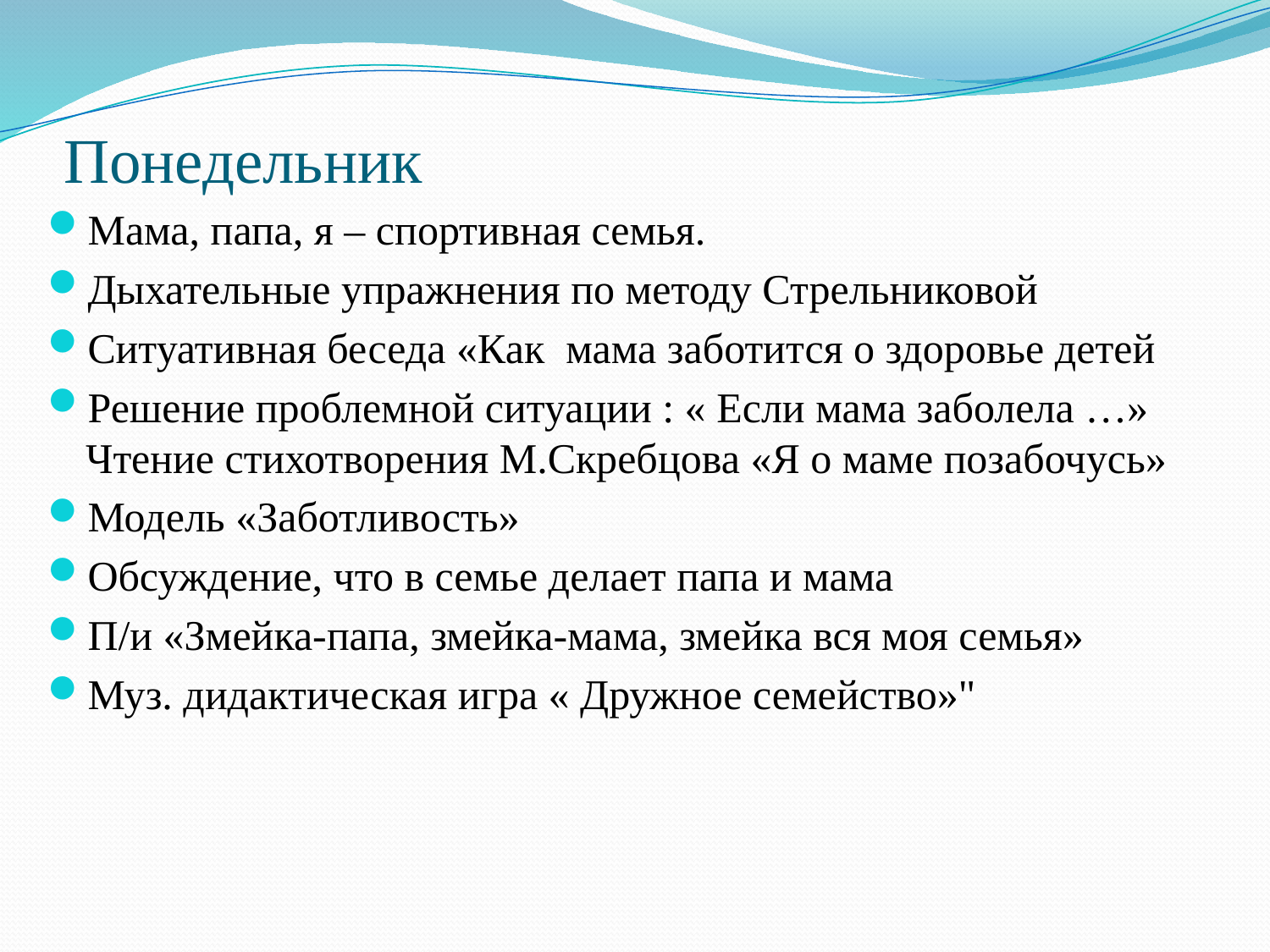

# Понедельник
Мама, папа, я – спортивная семья.
Дыхательные упражнения по методу Стрельниковой
Ситуативная беседа «Как  мама заботится о здоровье детей
Решение проблемной ситуации : « Если мама заболела …»  Чтение стихотворения М.Скребцова «Я о маме позабочусь»
Модель «Заботливость»
Обсуждение, что в семье делает папа и мама
П/и «Змейка-папа, змейка-мама, змейка вся моя семья»
Муз. дидактическая игра « Дружное семейство»"